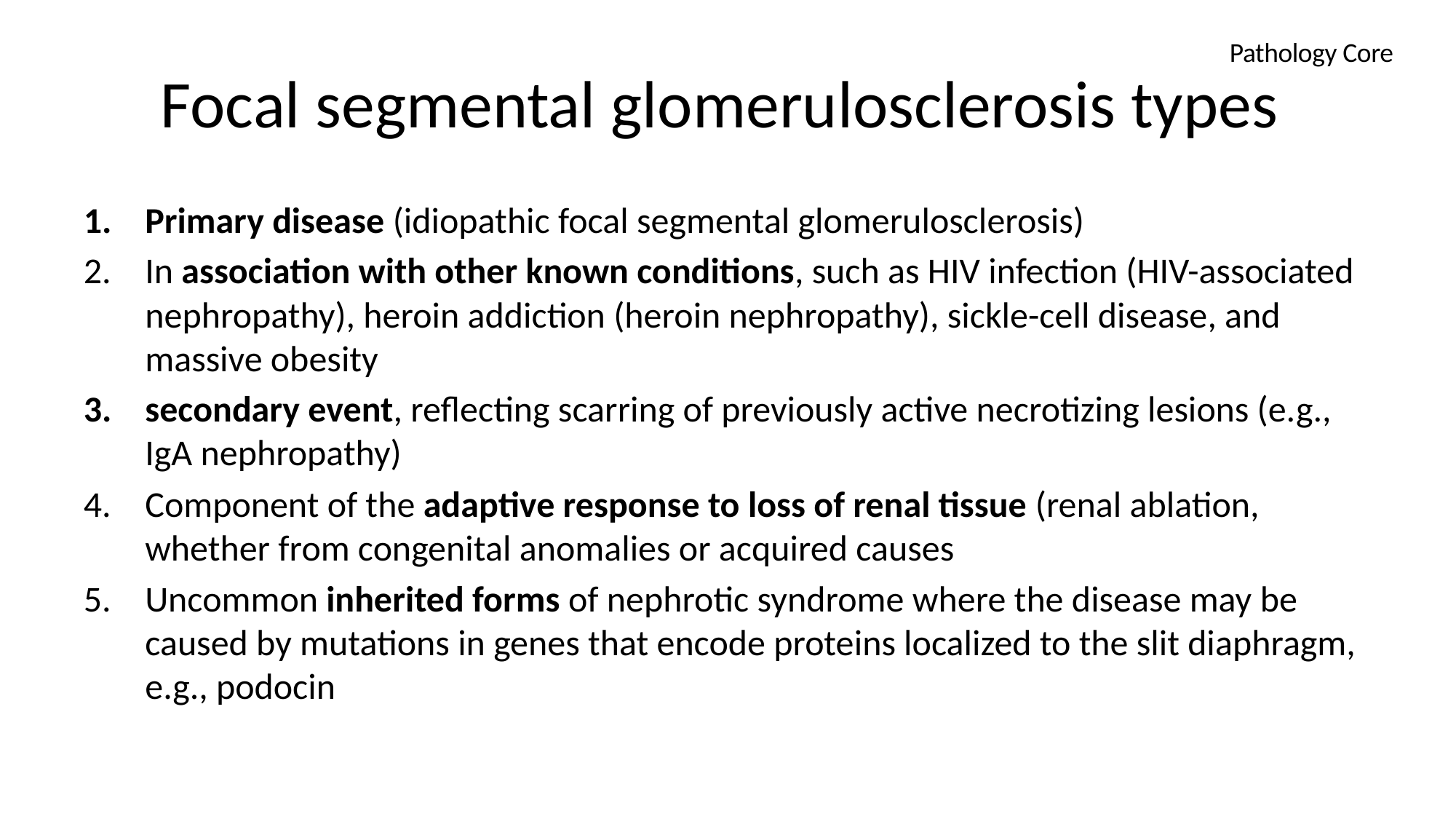

# Focal segmental glomerulosclerosis types
 Pathology Core
Primary disease (idiopathic focal segmental glomerulosclerosis)
In association with other known conditions, such as HIV infection (HIV-associated nephropathy), heroin addiction (heroin nephropathy), sickle-cell disease, and massive obesity
secondary event, reflecting scarring of previously active necrotizing lesions (e.g., IgA nephropathy)
Component of the adaptive response to loss of renal tissue (renal ablation, whether from congenital anomalies or acquired causes
Uncommon inherited forms of nephrotic syndrome where the disease may be caused by mutations in genes that encode proteins localized to the slit diaphragm, e.g., podocin